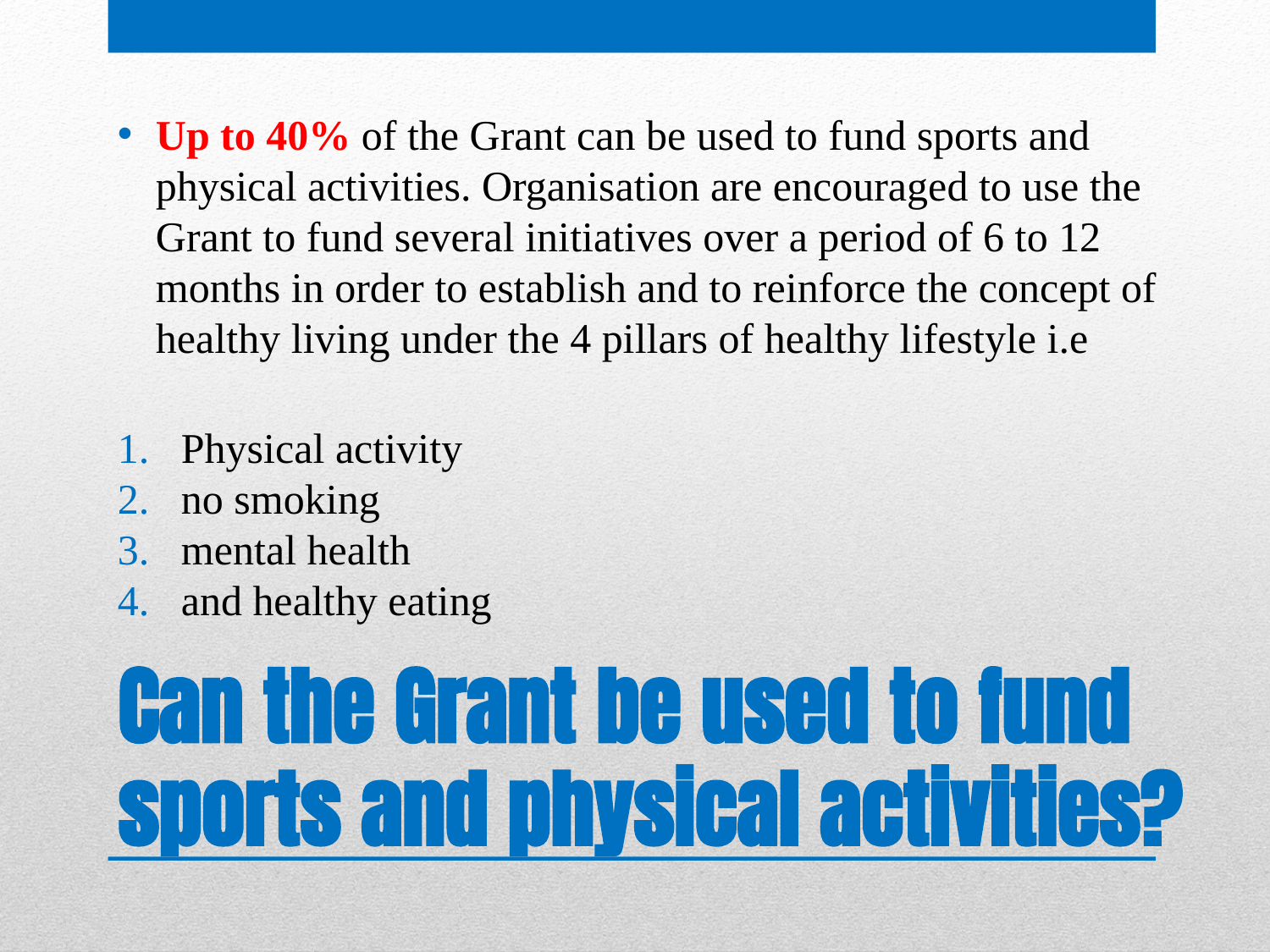

Up to 40% of the Grant can be used to fund sports and physical activities. Organisation are encouraged to use the Grant to fund several initiatives over a period of 6 to 12 months in order to establish and to reinforce the concept of healthy living under the 4 pillars of healthy lifestyle i.e

Physical activity
no smoking
mental health
and healthy eating
# Can the Grant be used to fund sports and physical activities?